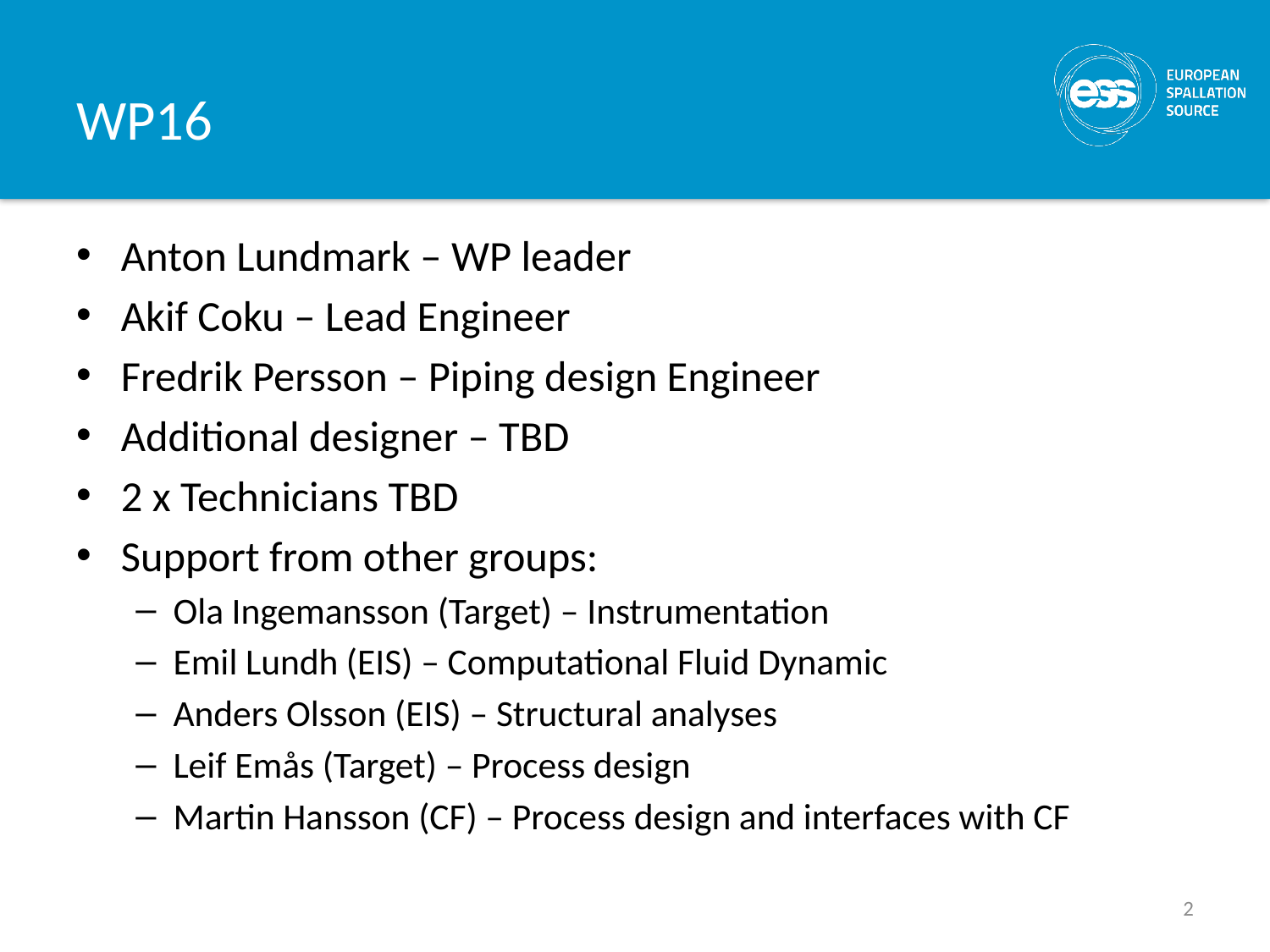

# WP16
Anton Lundmark – WP leader
Akif Coku – Lead Engineer
Fredrik Persson – Piping design Engineer
Additional designer – TBD
2 x Technicians TBD
Support from other groups:
Ola Ingemansson (Target) – Instrumentation
Emil Lundh (EIS) – Computational Fluid Dynamic
Anders Olsson (EIS) – Structural analyses
Leif Emås (Target) – Process design
Martin Hansson (CF) – Process design and interfaces with CF
2